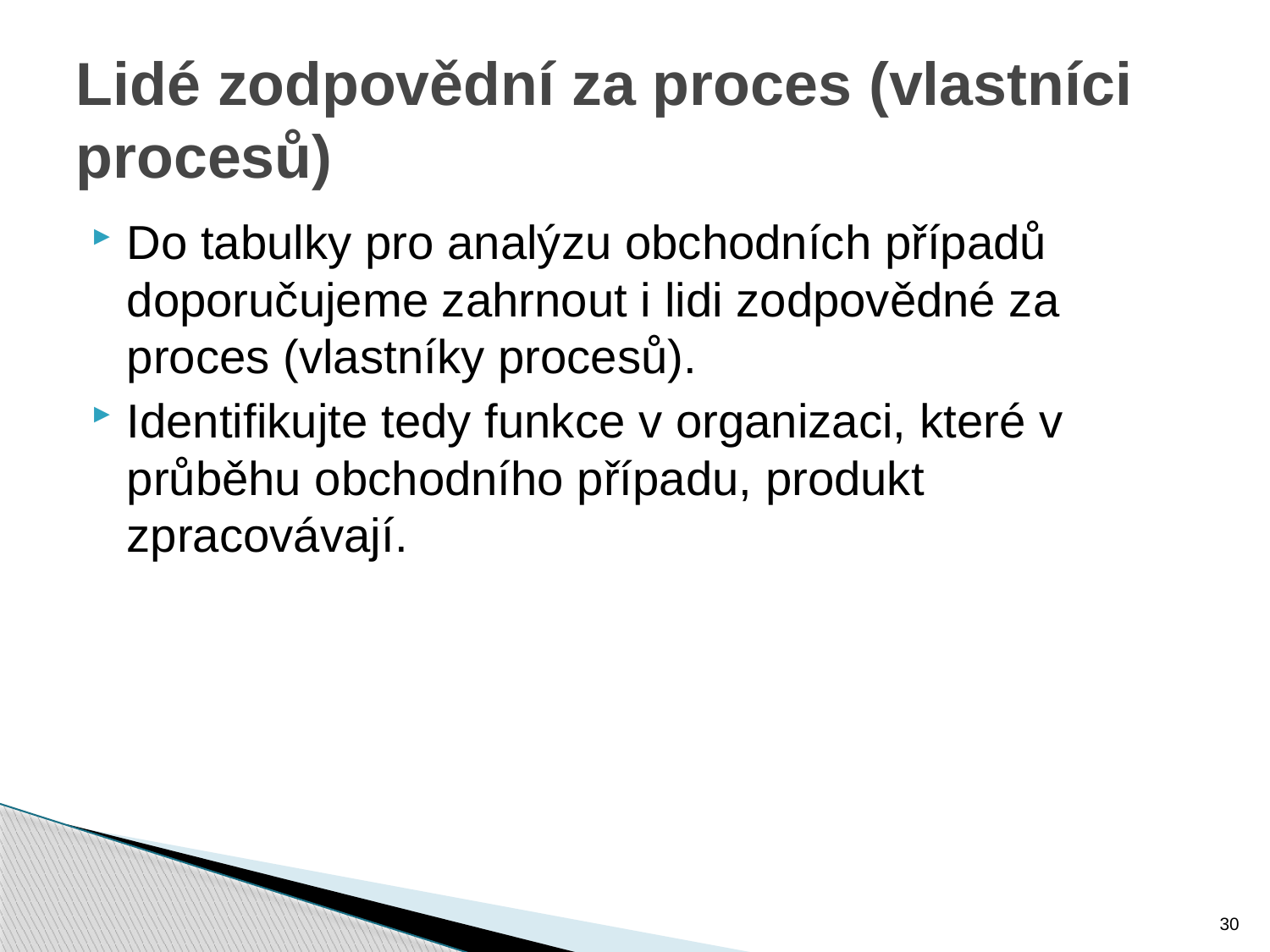

# Lidé zodpovědní za proces (vlastníci procesů)
Do tabulky pro analýzu obchodních případů doporučujeme zahrnout i lidi zodpovědné za proces (vlastníky procesů).
Identifikujte tedy funkce v organizaci, které v průběhu obchodního případu, produkt zpracovávají.
30